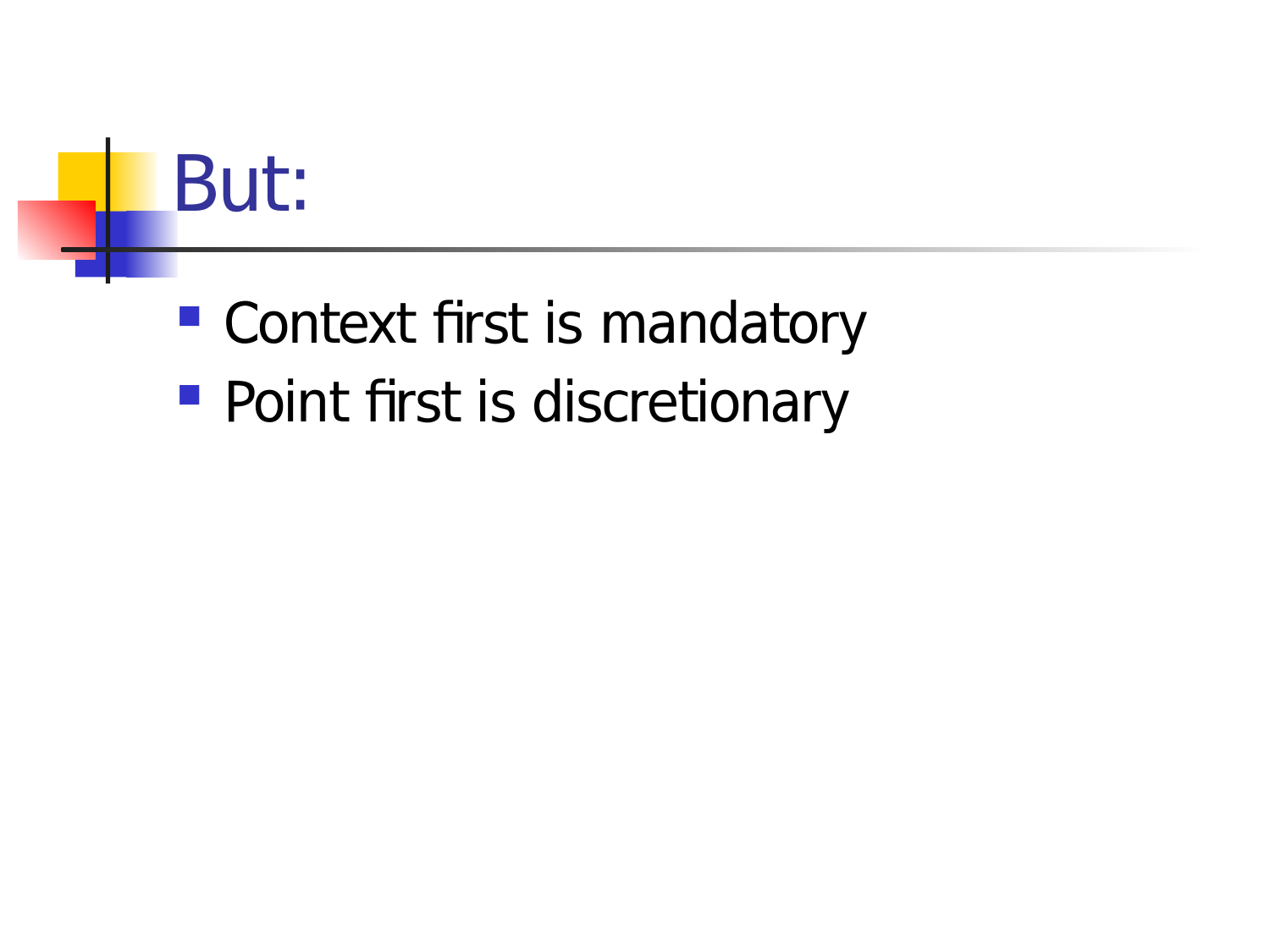

But:
Context first is mandatory
Point first is discretionary